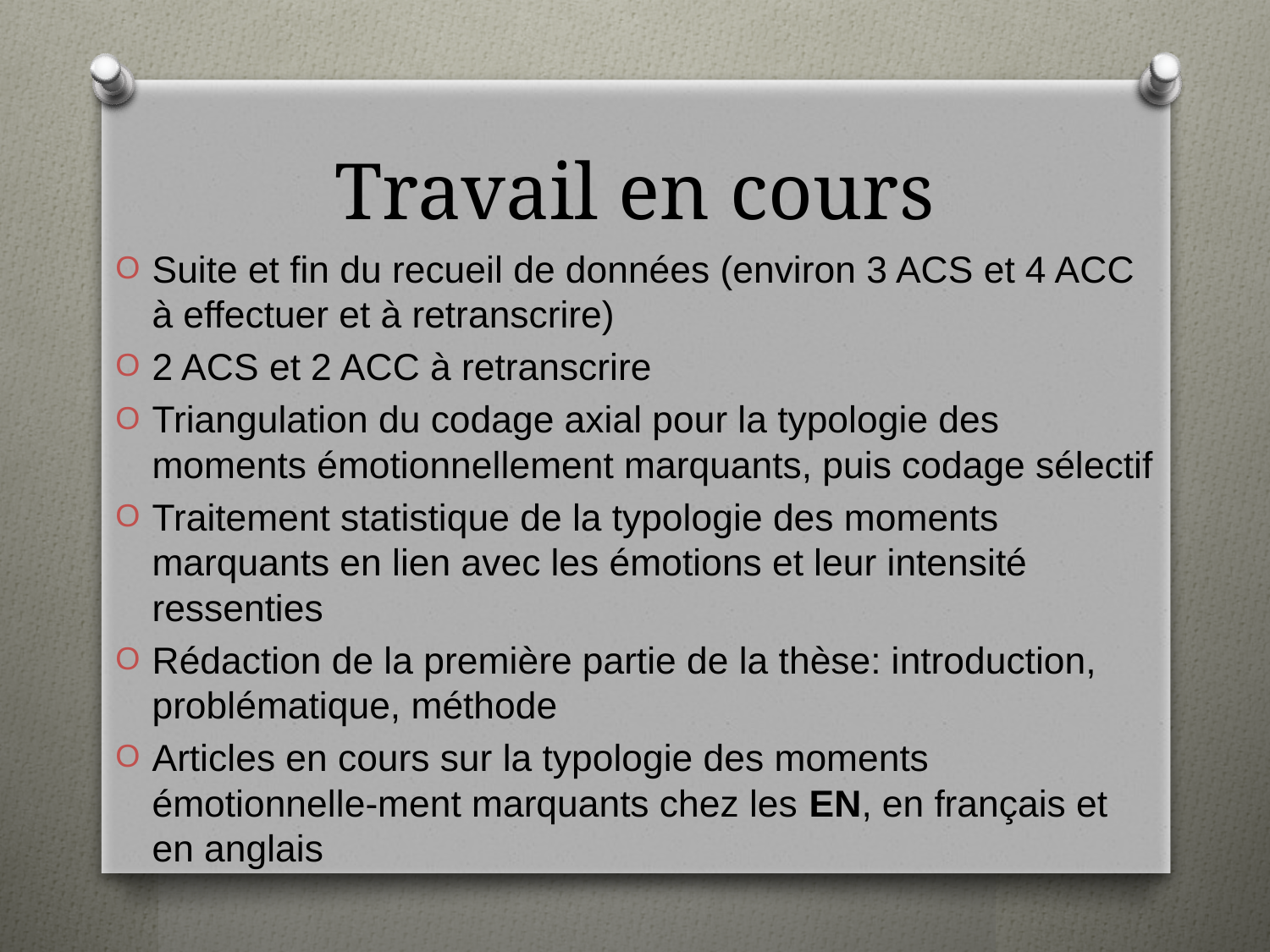

# Travail en cours
Suite et fin du recueil de données (environ 3 ACS et 4 ACC à effectuer et à retranscrire)
2 ACS et 2 ACC à retranscrire
Triangulation du codage axial pour la typologie des moments émotionnellement marquants, puis codage sélectif
Traitement statistique de la typologie des moments marquants en lien avec les émotions et leur intensité ressenties
Rédaction de la première partie de la thèse: introduction, problématique, méthode
Articles en cours sur la typologie des moments émotionnelle-ment marquants chez les EN, en français et en anglais